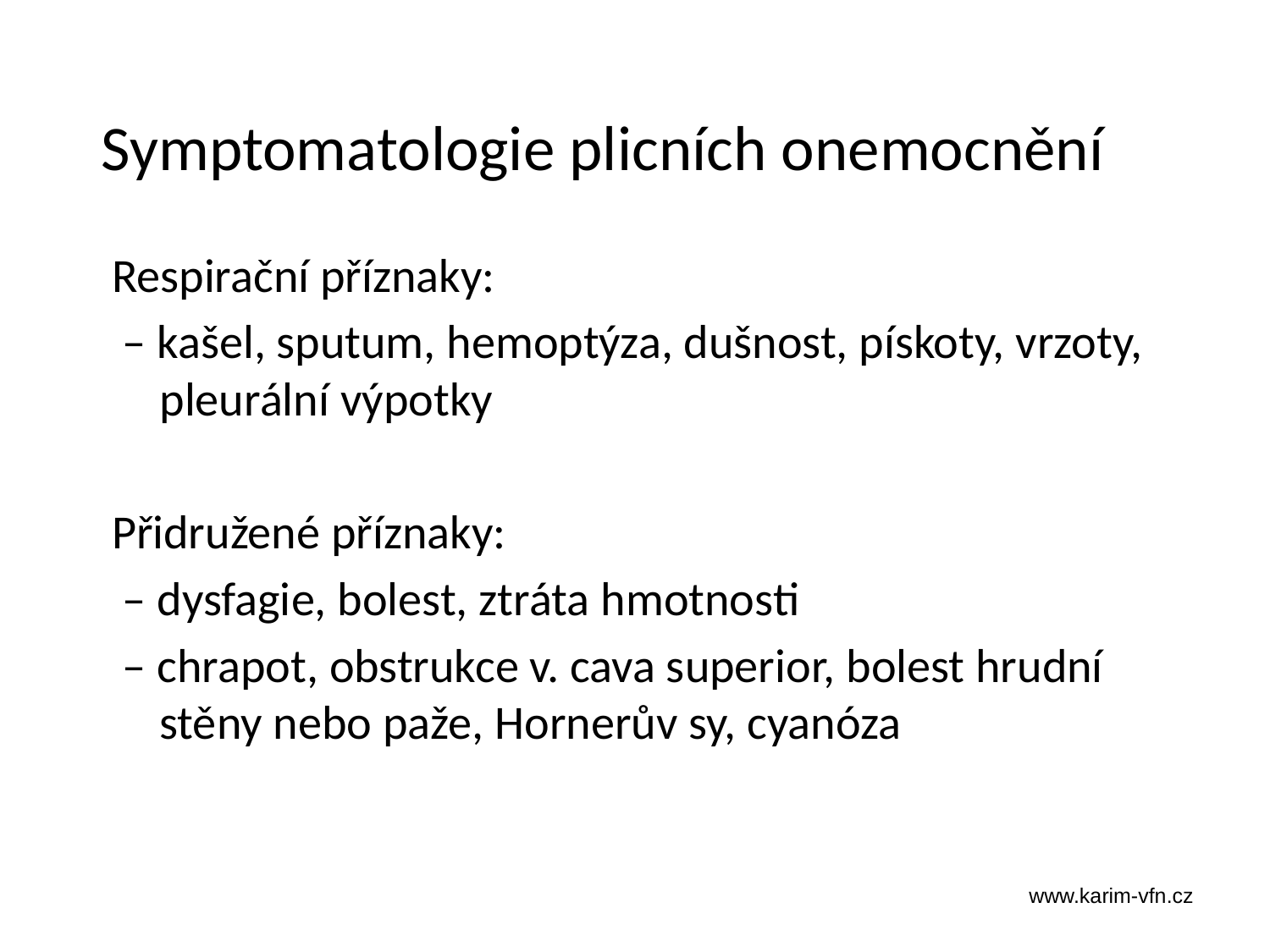

# Symptomatologie plicních onemocnění
Respirační příznaky:
 – kašel, sputum, hemoptýza, dušnost, pískoty, vrzoty, pleurální výpotky

Přidružené příznaky:
 – dysfagie, bolest, ztráta hmotnosti
 – chrapot, obstrukce v. cava superior, bolest hrudní stěny nebo paže, Hornerův sy, cyanóza
www.karim-vfn.cz